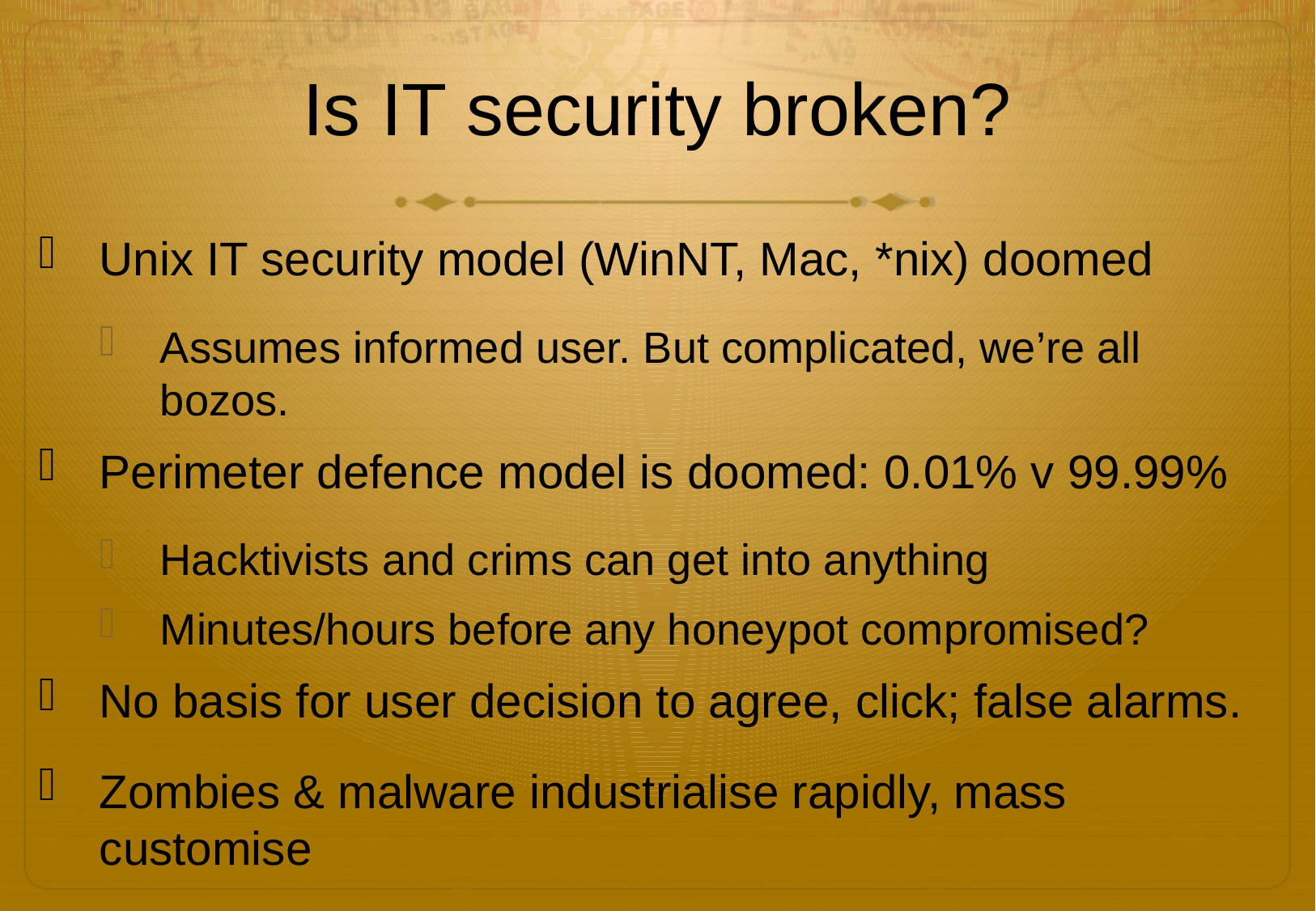

# Is IT security broken?
Unix IT security model (WinNT, Mac, *nix) doomed
Assumes informed user. But complicated, we’re all bozos.
Perimeter defence model is doomed: 0.01% v 99.99%
Hacktivists and crims can get into anything
Minutes/hours before any honeypot compromised?
No basis for user decision to agree, click; false alarms.
Zombies & malware industrialise rapidly, mass customise
Implications: we definitely can’t keep them out, or info in.